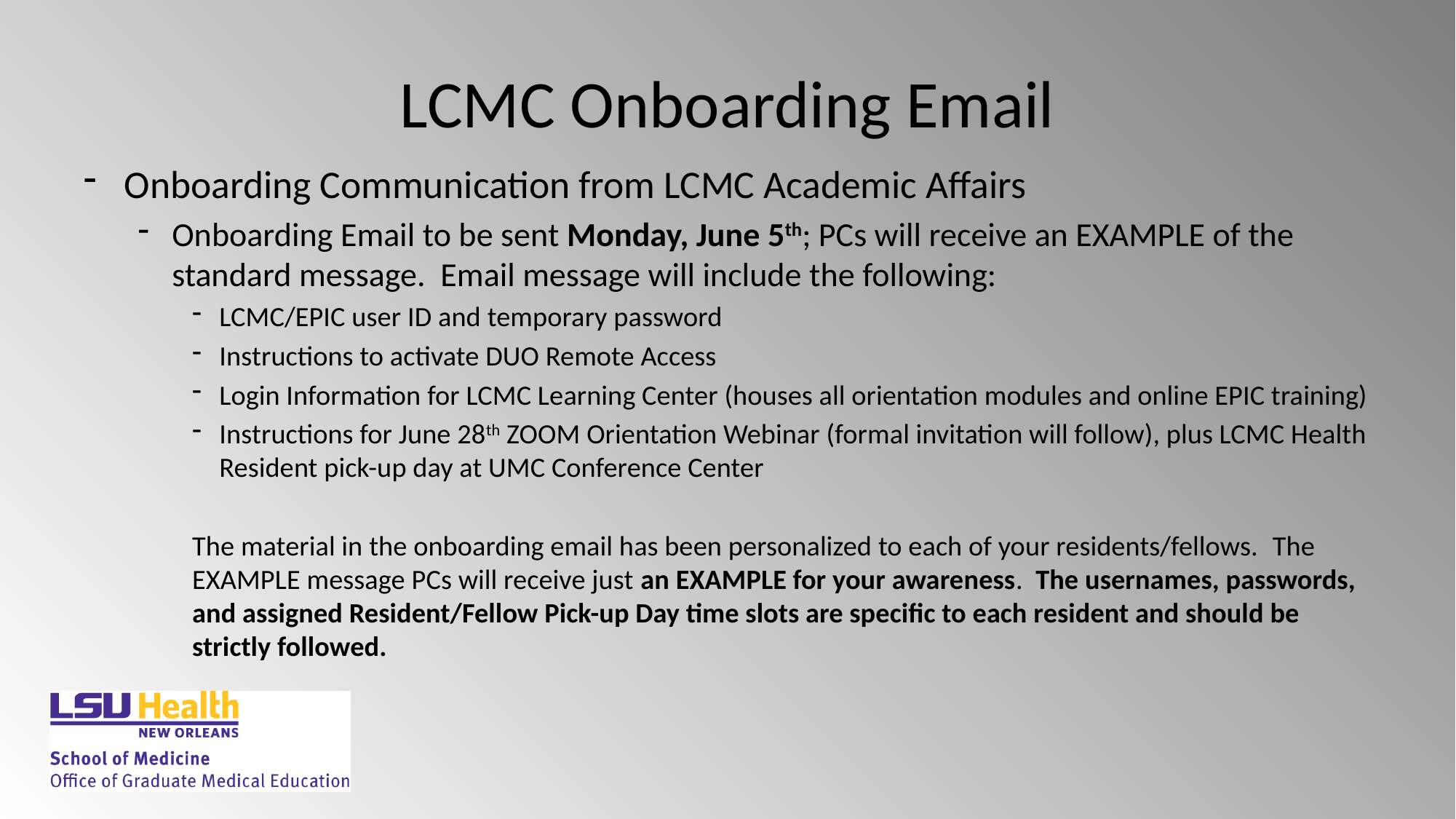

# LCMC Onboarding Email
Onboarding Communication from LCMC Academic Affairs
Onboarding Email to be sent Monday, June 5th; PCs will receive an EXAMPLE of the standard message.  Email message will include the following:
LCMC/EPIC user ID and temporary password
Instructions to activate DUO Remote Access
Login Information for LCMC Learning Center (houses all orientation modules and online EPIC training)
Instructions for June 28th ZOOM Orientation Webinar (formal invitation will follow), plus LCMC Health Resident pick-up day at UMC Conference Center

The material in the onboarding email has been personalized to each of your residents/fellows.  The EXAMPLE message PCs will receive just an EXAMPLE for your awareness.  The usernames, passwords, and assigned Resident/Fellow Pick-up Day time slots are specific to each resident and should be strictly followed.